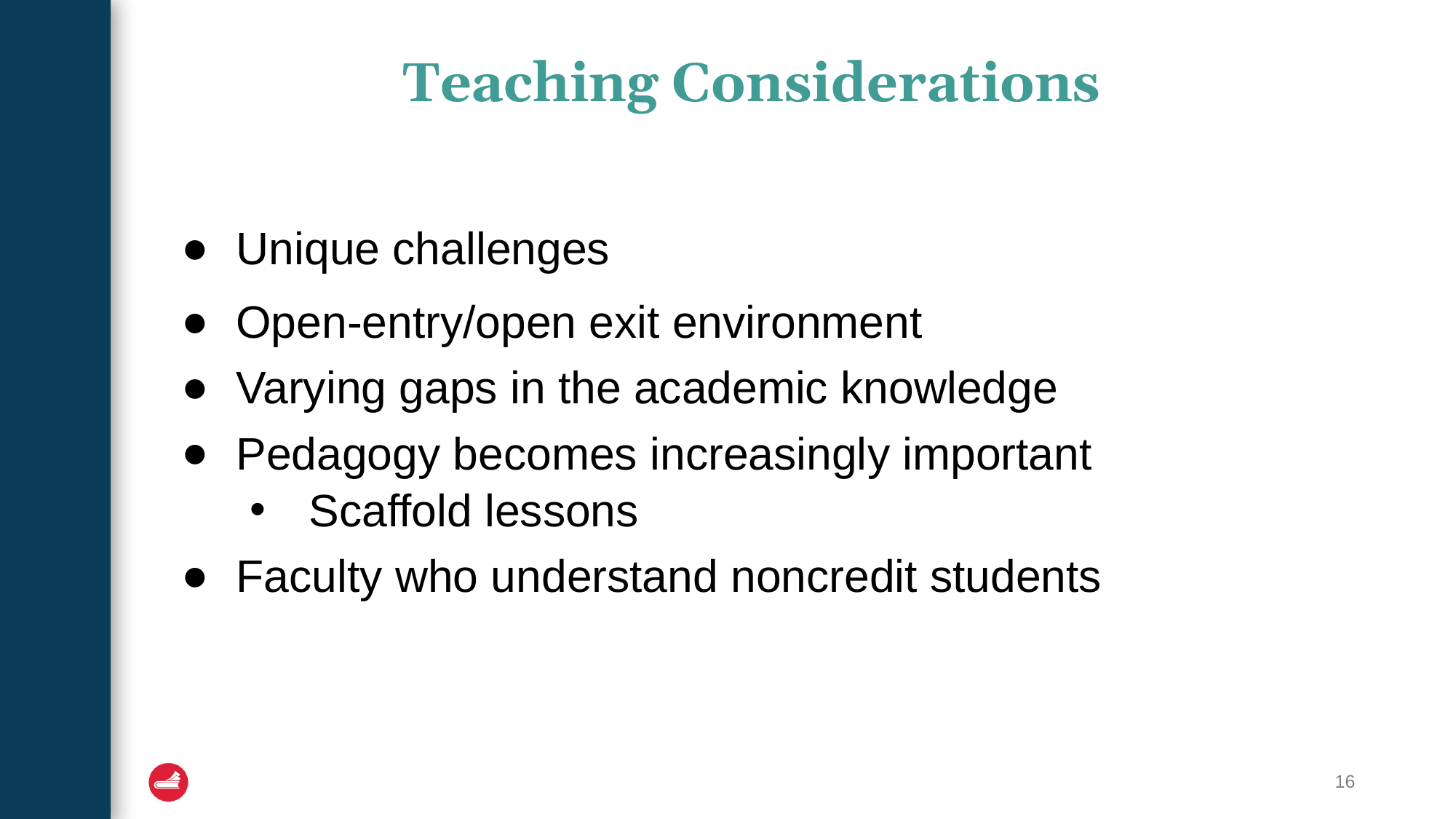

# Teaching Considerations
Unique challenges
Open-entry/open exit environment
Varying gaps in the academic knowledge
Pedagogy becomes increasingly important
Scaffold lessons
Faculty who understand noncredit students
16